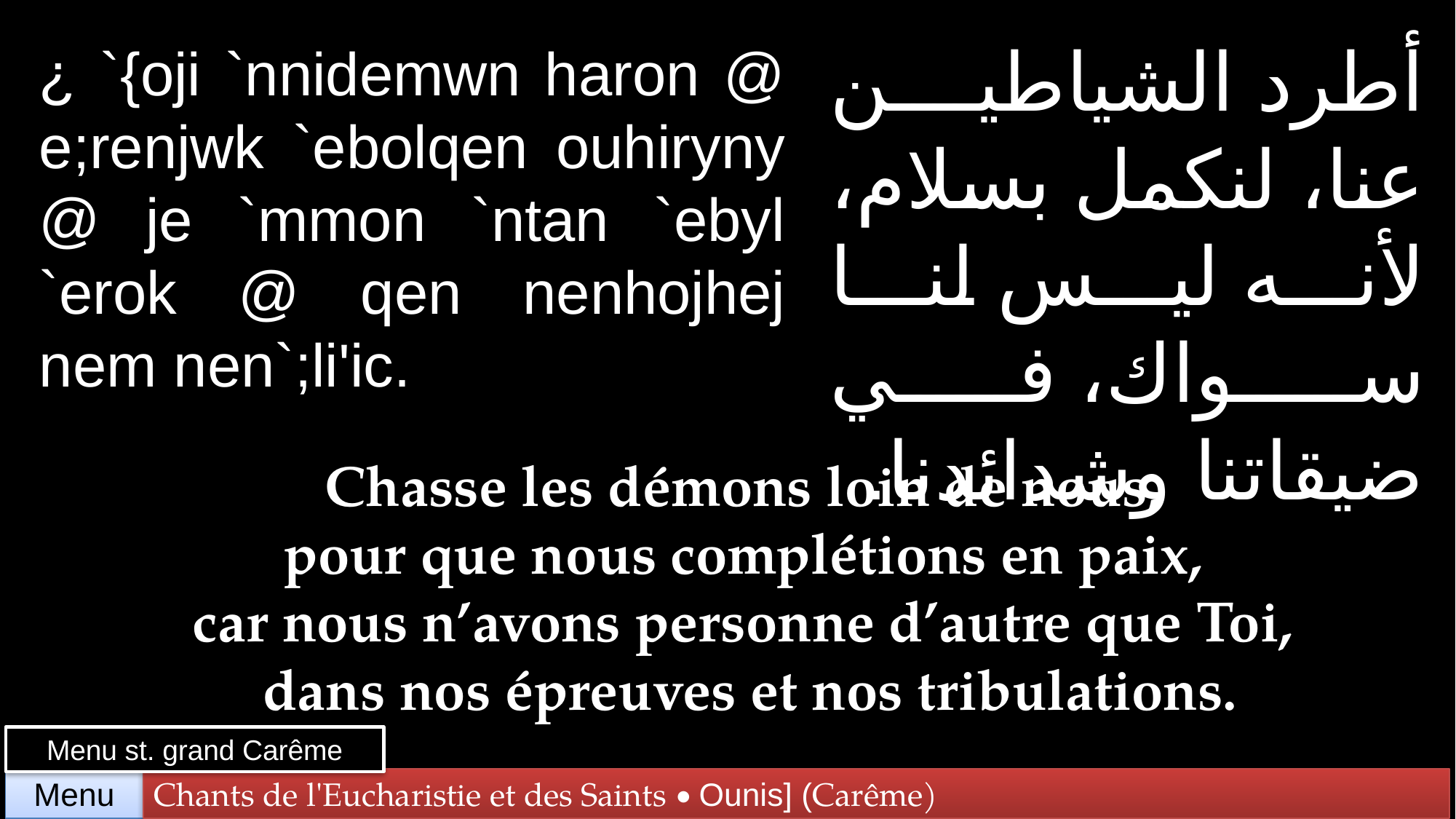

أطرد الشياطين عنا، لنكمل بسلام، لأنه ليس لنا سواك، في ضيقاتنا وشدائدنا.
¿ `{oji `nnidemwn haron @ e;renjwk `ebolqen ouhiryny @ je `mmon `ntan `ebyl `erok @ qen nenhojhej nem nen`;li'ic.
Chasse les démons loin de nous,
pour que nous complétions en paix,
car nous n’avons personne d’autre que Toi,
dans nos épreuves et nos tribulations.
Menu st. grand Carême
Chants de l'Eucharistie et des Saints • Ounis] (Carême)
Menu